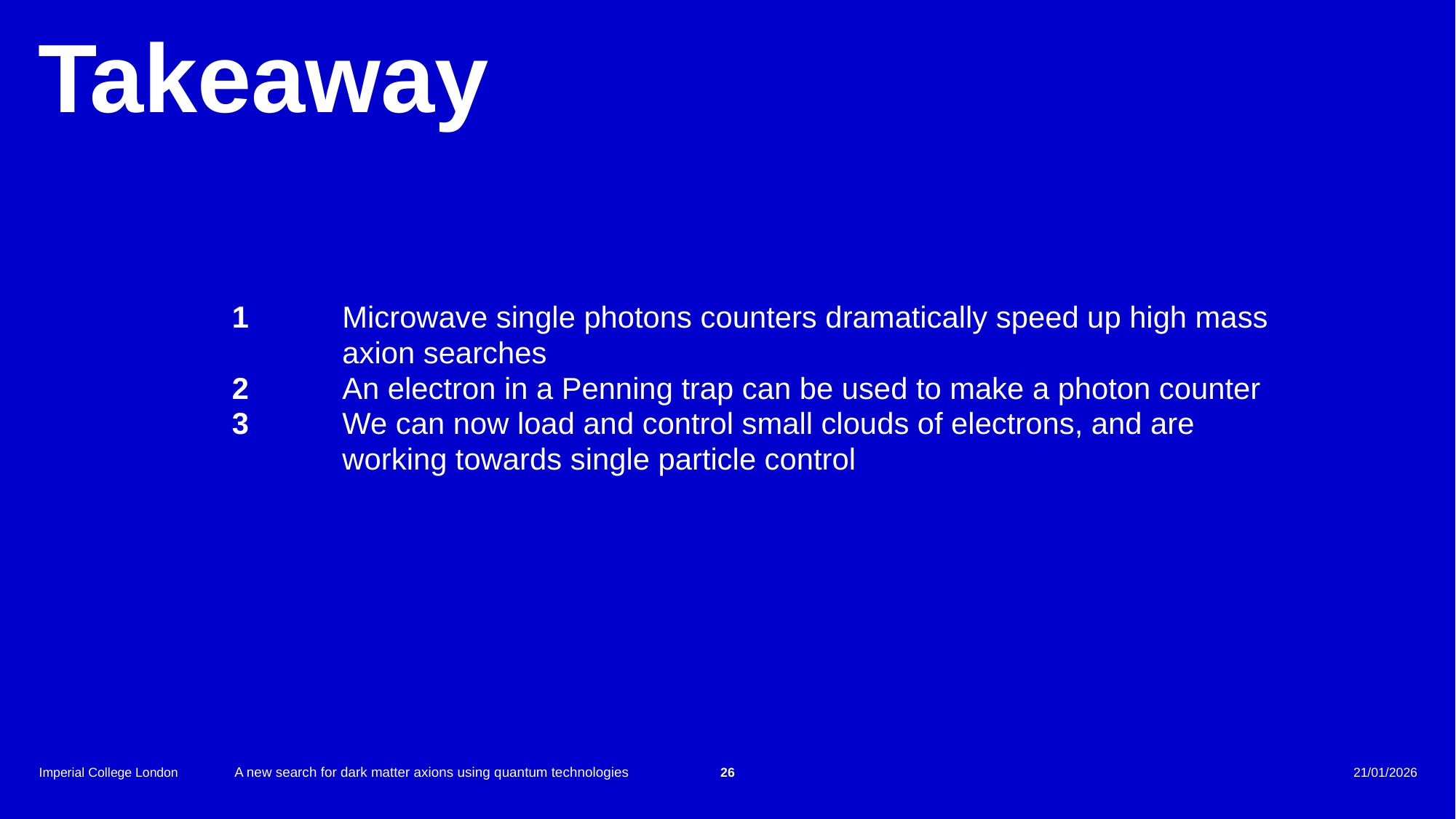

# Takeaway
| 1 | Microwave single photons counters dramatically speed up high mass axion searches |
| --- | --- |
| 2 | An electron in a Penning trap can be used to make a photon counter |
| 3 | We can now load and control small clouds of electrons, and are working towards single particle control |
A new search for dark matter axions using quantum technologies
26
21/01/2026